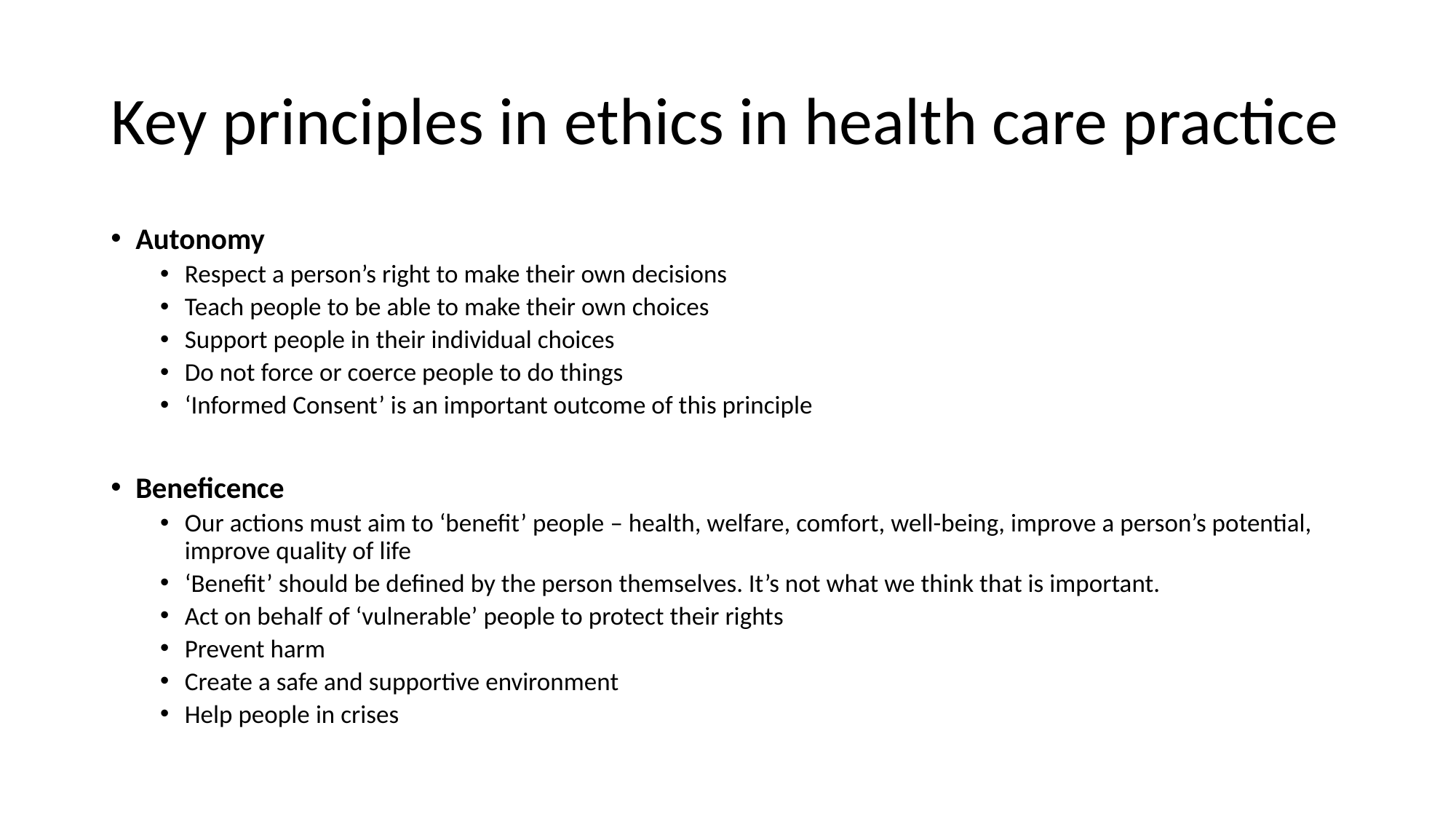

# Key principles in ethics in health care practice
Autonomy
Respect a person’s right to make their own decisions
Teach people to be able to make their own choices
Support people in their individual choices
Do not force or coerce people to do things
‘Informed Consent’ is an important outcome of this principle

Beneficence
Our actions must aim to ‘benefit’ people – health, welfare, comfort, well-being, improve a person’s potential, improve quality of life
‘Benefit’ should be defined by the person themselves. It’s not what we think that is important.
Act on behalf of ‘vulnerable’ people to protect their rights
Prevent harm
Create a safe and supportive environment
Help people in crises